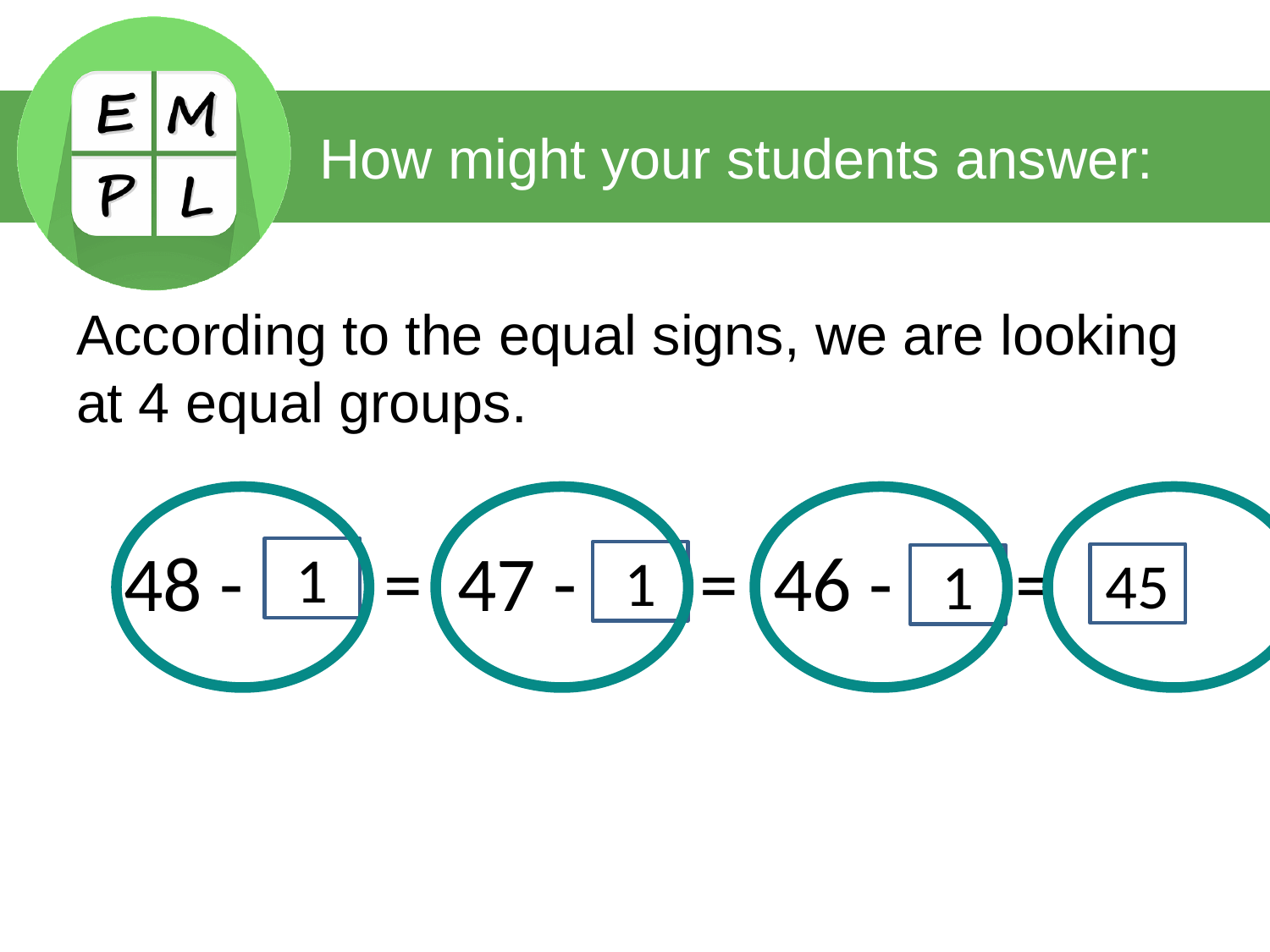

# How might your students answer:
According to the equal signs, we are looking at 4 equal groups.

48 -        =  47 -       =  46 -       =
1
1
45
1